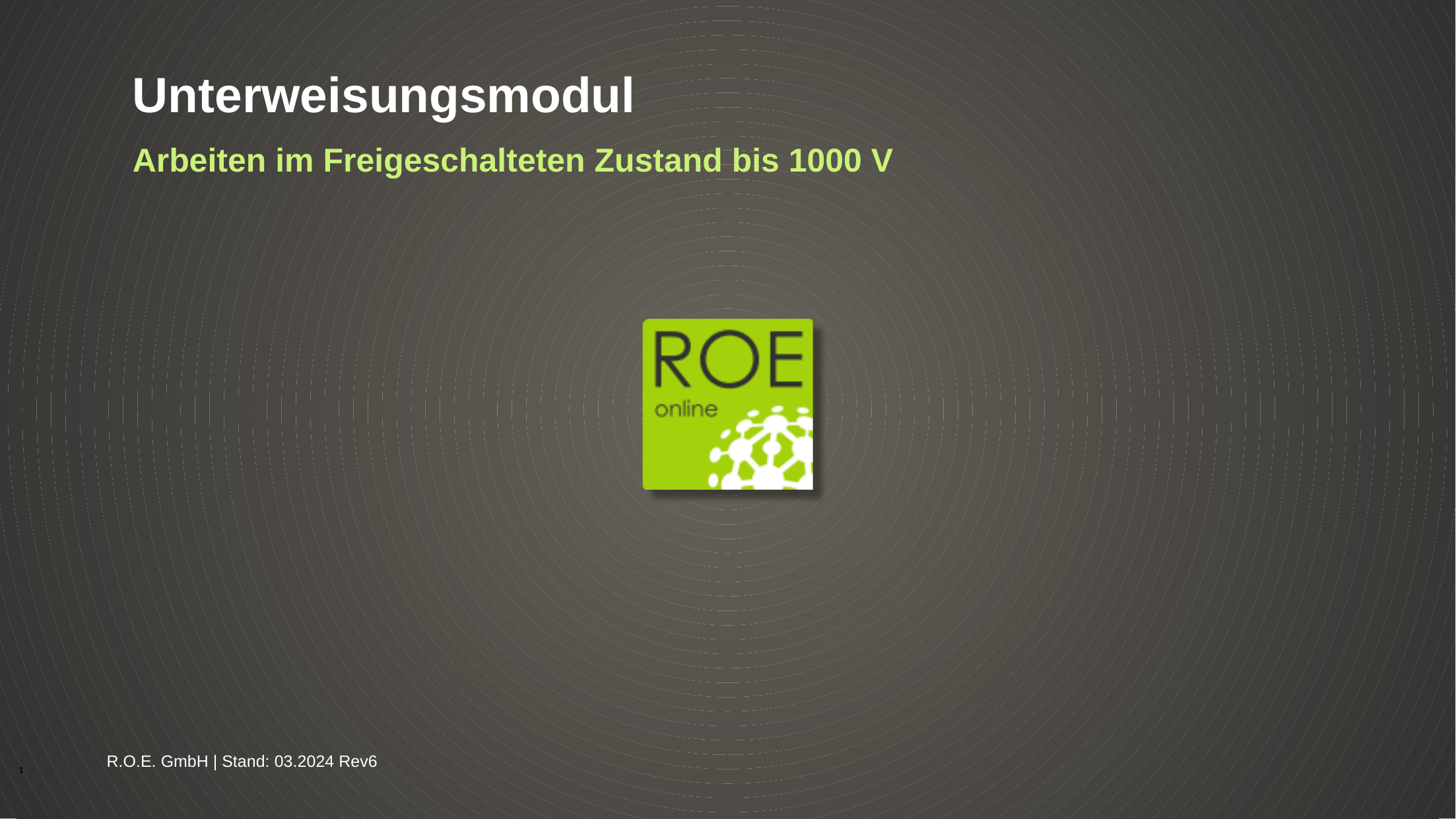

# Unterweisungsmodul
Arbeiten im Freigeschalteten Zustand bis 1000 V

R.O.E. GmbH | Stand: 03.2024 Rev6
1